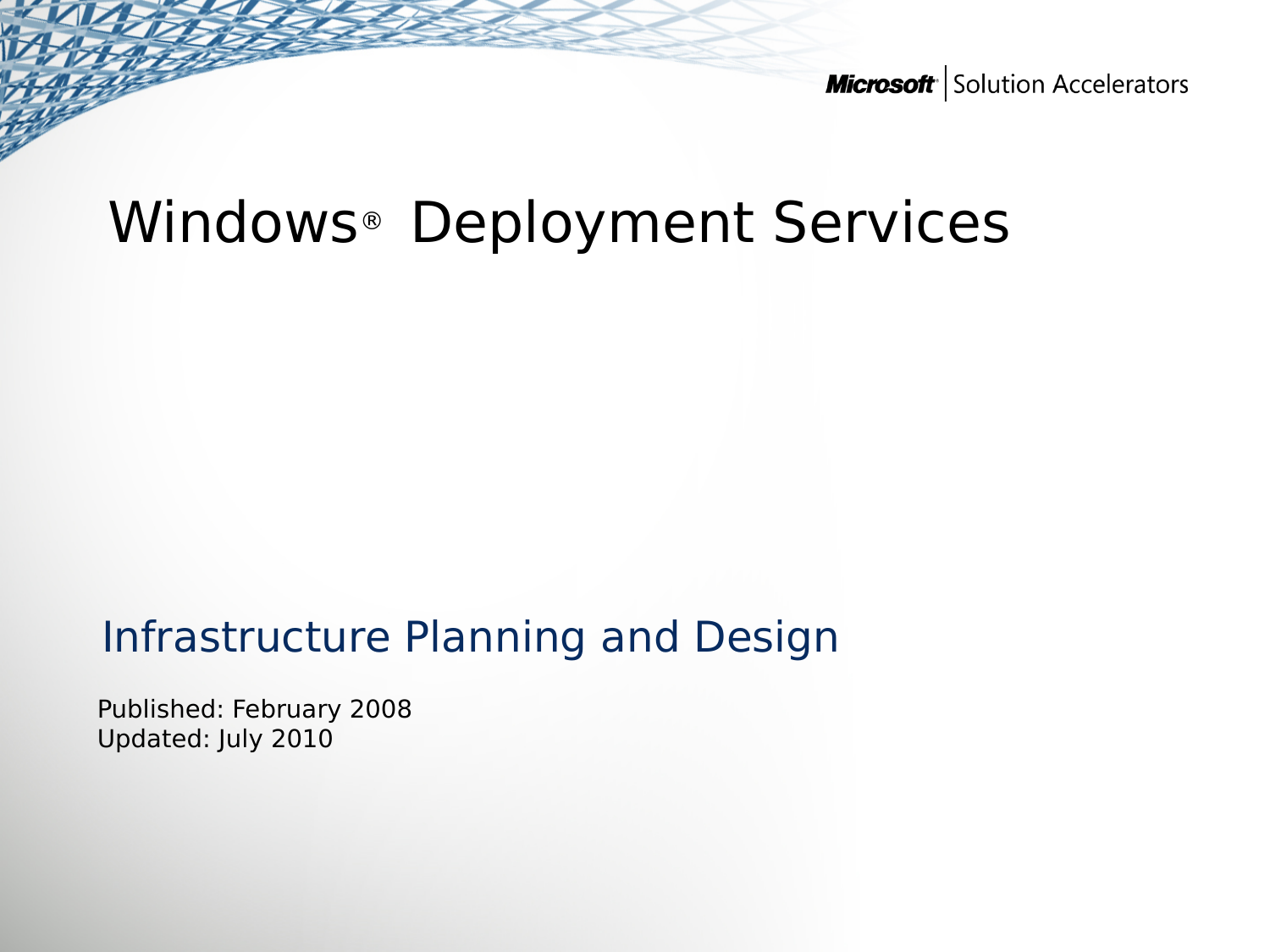

Windows®  Deployment Services
Infrastructure Planning and Design

Published: February 2008
Updated: July 2010